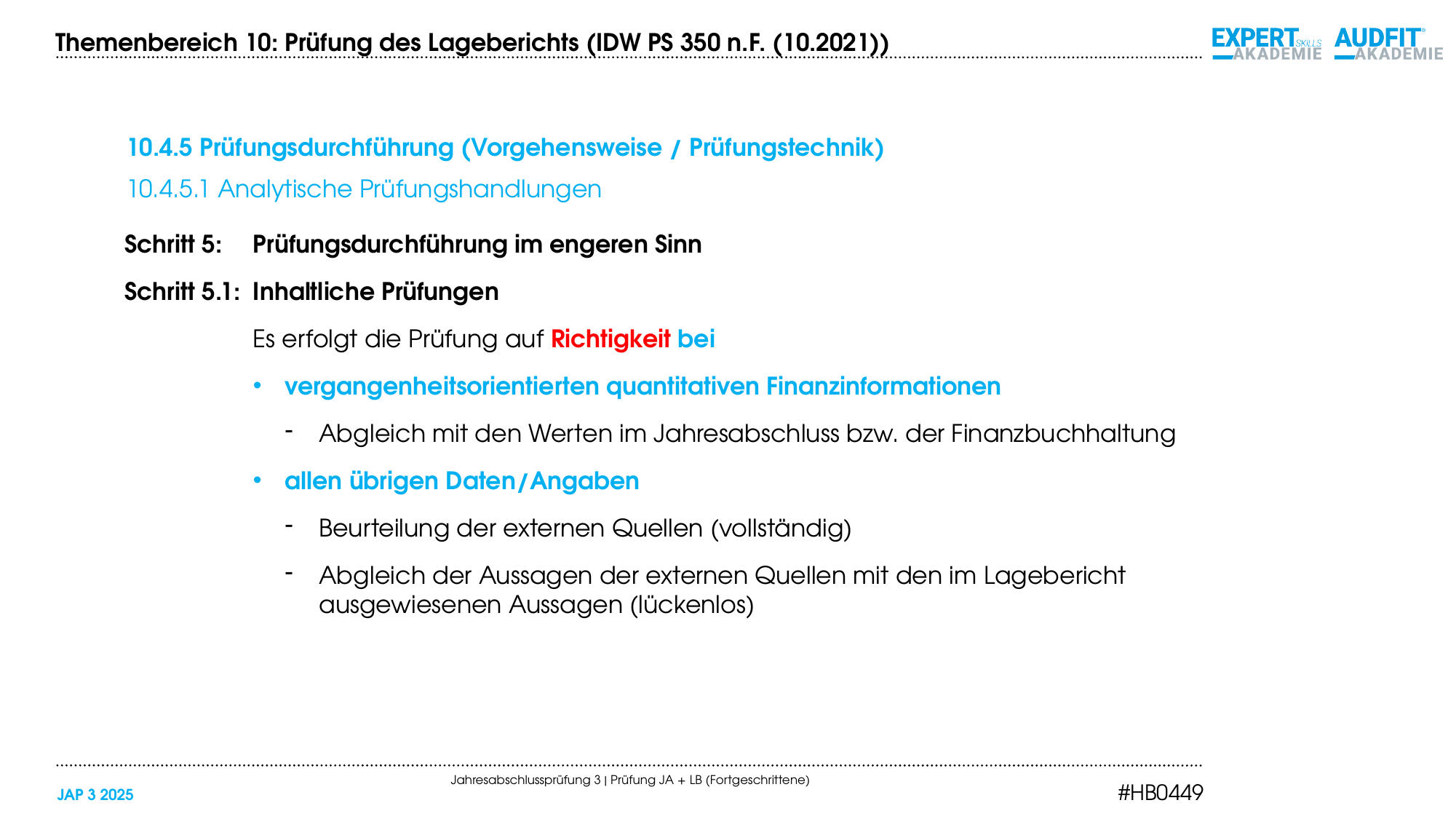

Themenbereich 10: Prüfung des Lageberichts (IDW PS 350 n.F. (10.2021))
10.4.5 Prüfungsdurchführung (Vorgehensweise / Prüfungstechnik)
10.4.5.1 Analytische Prüfungshandlungen
Schritt 5:	Prüfungsdurchführung im engeren Sinn
Schritt 5.1:	Inhaltliche Prüfungen
Es erfolgt die Prüfung auf Richtigkeit bei
vergangenheitsorientierten quantitativen Finanzinformationen
Abgleich mit den Werten im Jahresabschluss bzw. der Finanzbuchhaltung
allen übrigen Daten/Angaben
Beurteilung der externen Quellen (vollständig)
Abgleich der Aussagen der externen Quellen mit den im Lagebericht
ausgewiesenen Aussagen (lückenlos)